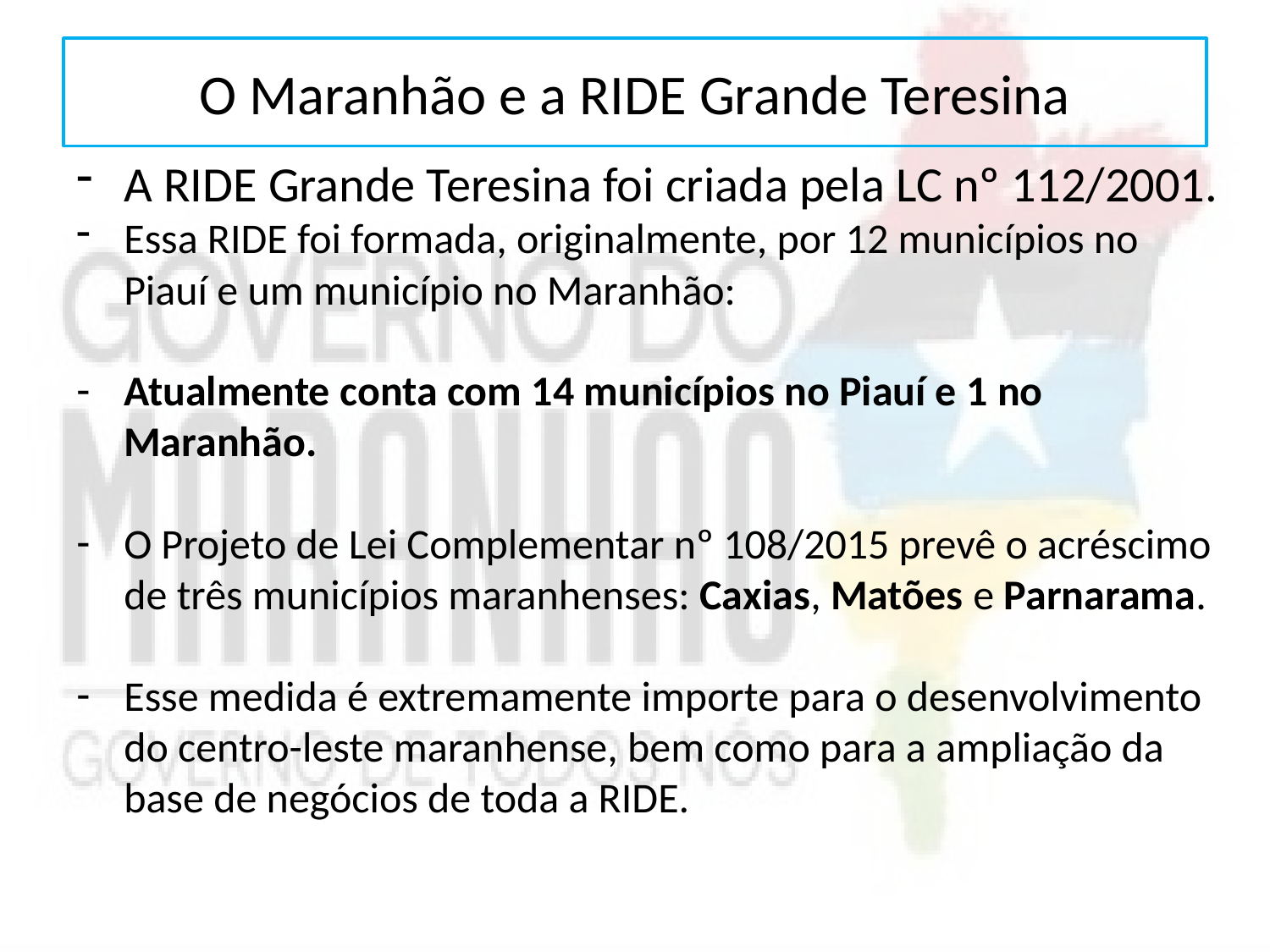

# O Maranhão e a RIDE Grande Teresina
A RIDE Grande Teresina foi criada pela LC nº 112/2001.
Essa RIDE foi formada, originalmente, por 12 municípios no Piauí e um município no Maranhão:

Atualmente conta com 14 municípios no Piauí e 1 no Maranhão.

O Projeto de Lei Complementar nº 108/2015 prevê o acréscimo de três municípios maranhenses: Caxias, Matões e Parnarama.

Esse medida é extremamente importe para o desenvolvimento do centro-leste maranhense, bem como para a ampliação da base de negócios de toda a RIDE.